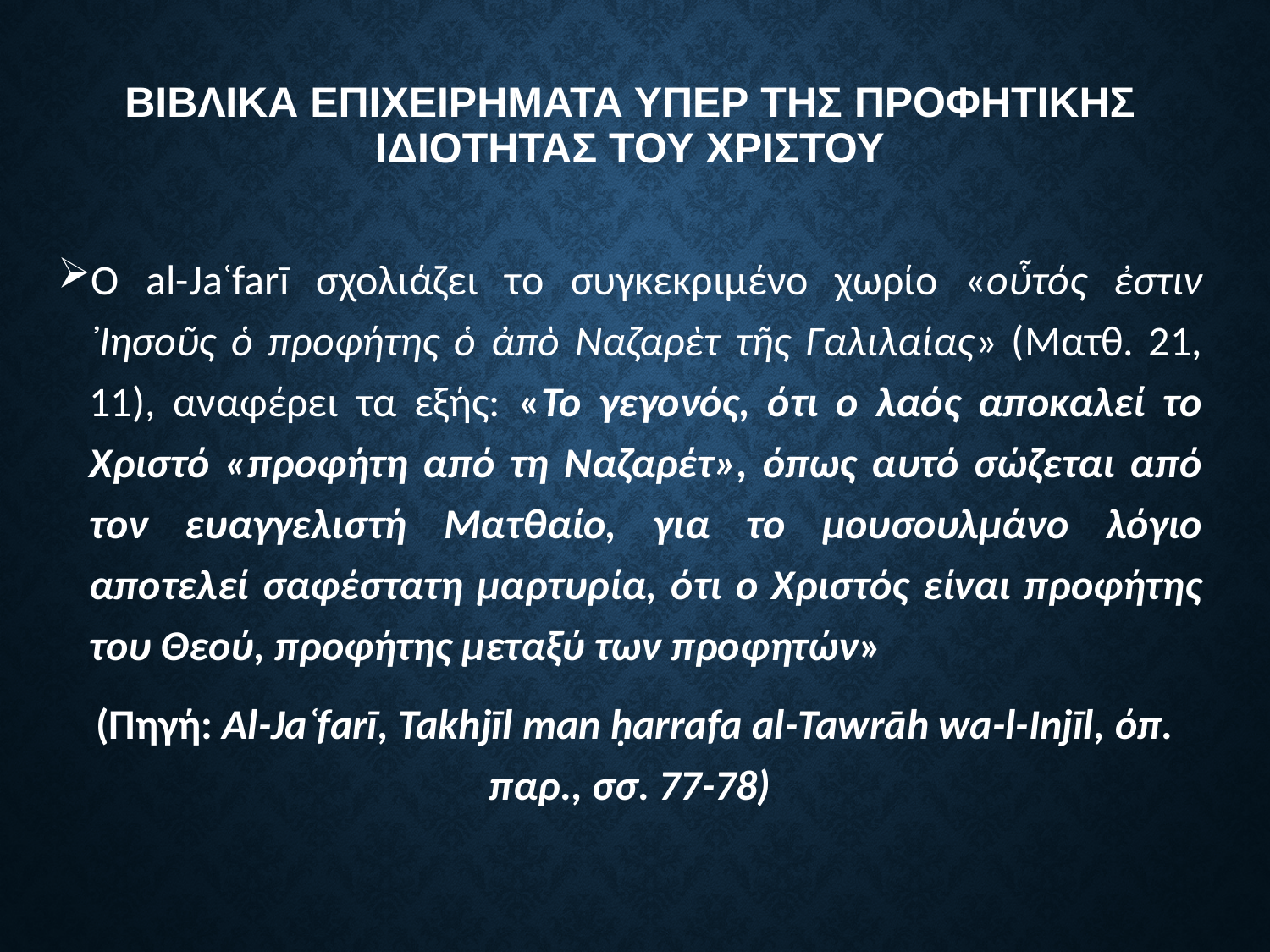

# ΒΙΒΛΙΚΑ ΕΠΙΧΕΙΡΗΜΑΤΑ ΥΠΕΡ ΤΗΣ ΠΡΟΦΗΤΙΚΗΣ ΙΔΙΟΤΗΤΑΣ ΤΟΥ ΧΡΙΣΤΟΥ

Ο al-Jaʿfarī σχολιάζει το συγκεκριμένο χωρίο «οὗτός ἐστιν ᾿Ιησοῦς ὁ προφήτης ὁ ἀπὸ Ναζαρὲτ τῆς Γαλιλαίας» (Ματθ. 21, 11), αναφέρει τα εξής: «Το γεγονός, ότι ο λαός αποκαλεί το Χριστό «προφήτη από τη Ναζαρέτ», όπως αυτό σώζεται από τον ευαγγελιστή Ματθαίο, για το μουσουλμάνο λόγιο αποτελεί σαφέστατη μαρτυρία, ότι ο Χριστός είναι προφήτης του Θεού, προφήτης μεταξύ των προφητών»
 (Πηγή: Al-Jaʿfarī, Takhjīl man ḥarrafa al-Tawrāh wa-l-Injīl, όπ. παρ., σσ. 77-78)